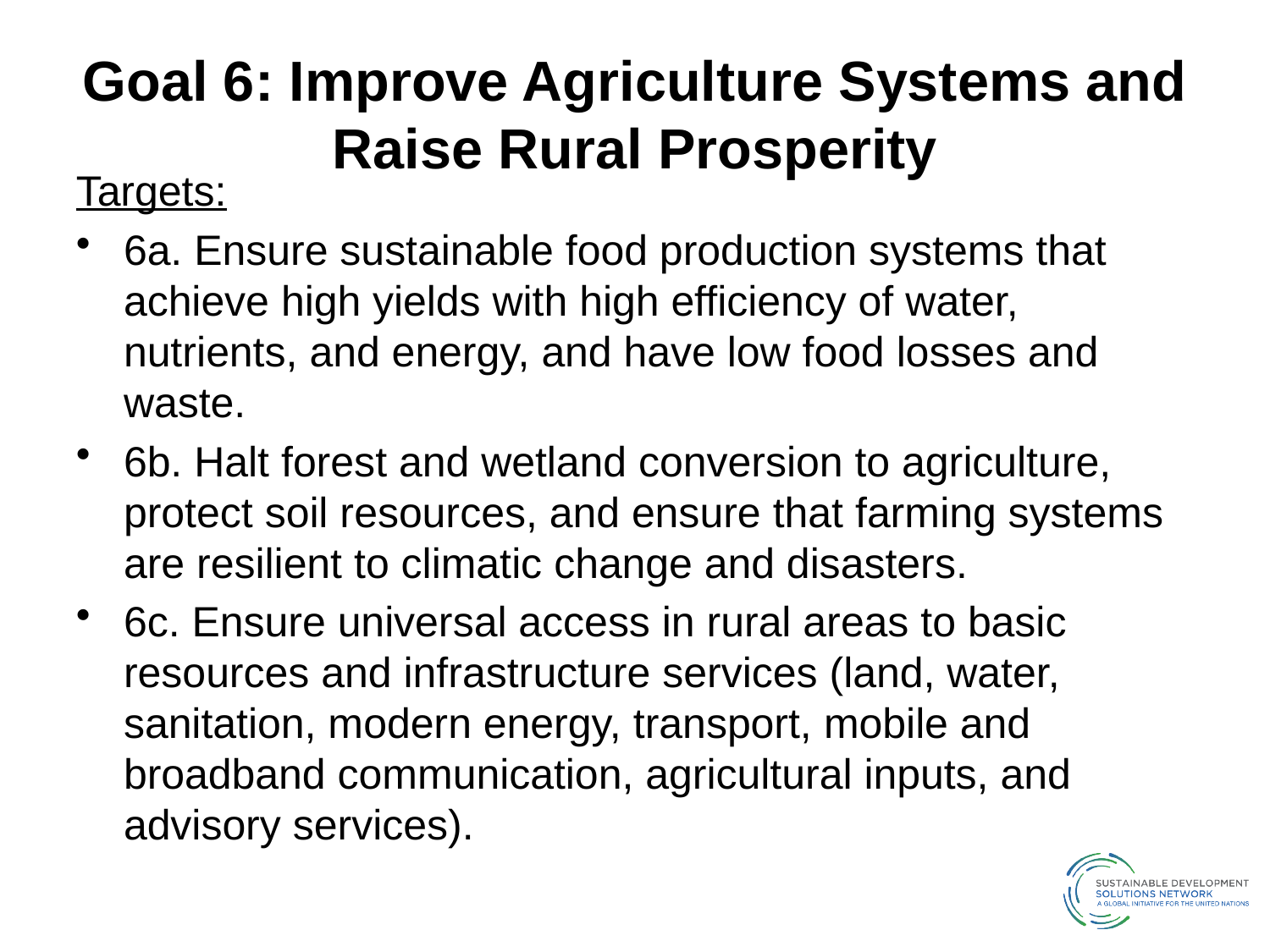

# Goal 6: Improve Agriculture Systems and Raise Rural Prosperity
Targets:
6a. Ensure sustainable food production systems that achieve high yields with high efficiency of water, nutrients, and energy, and have low food losses and waste.
6b. Halt forest and wetland conversion to agriculture, protect soil resources, and ensure that farming systems are resilient to climatic change and disasters.
6c. Ensure universal access in rural areas to basic resources and infrastructure services (land, water, sanitation, modern energy, transport, mobile and broadband communication, agricultural inputs, and advisory services).